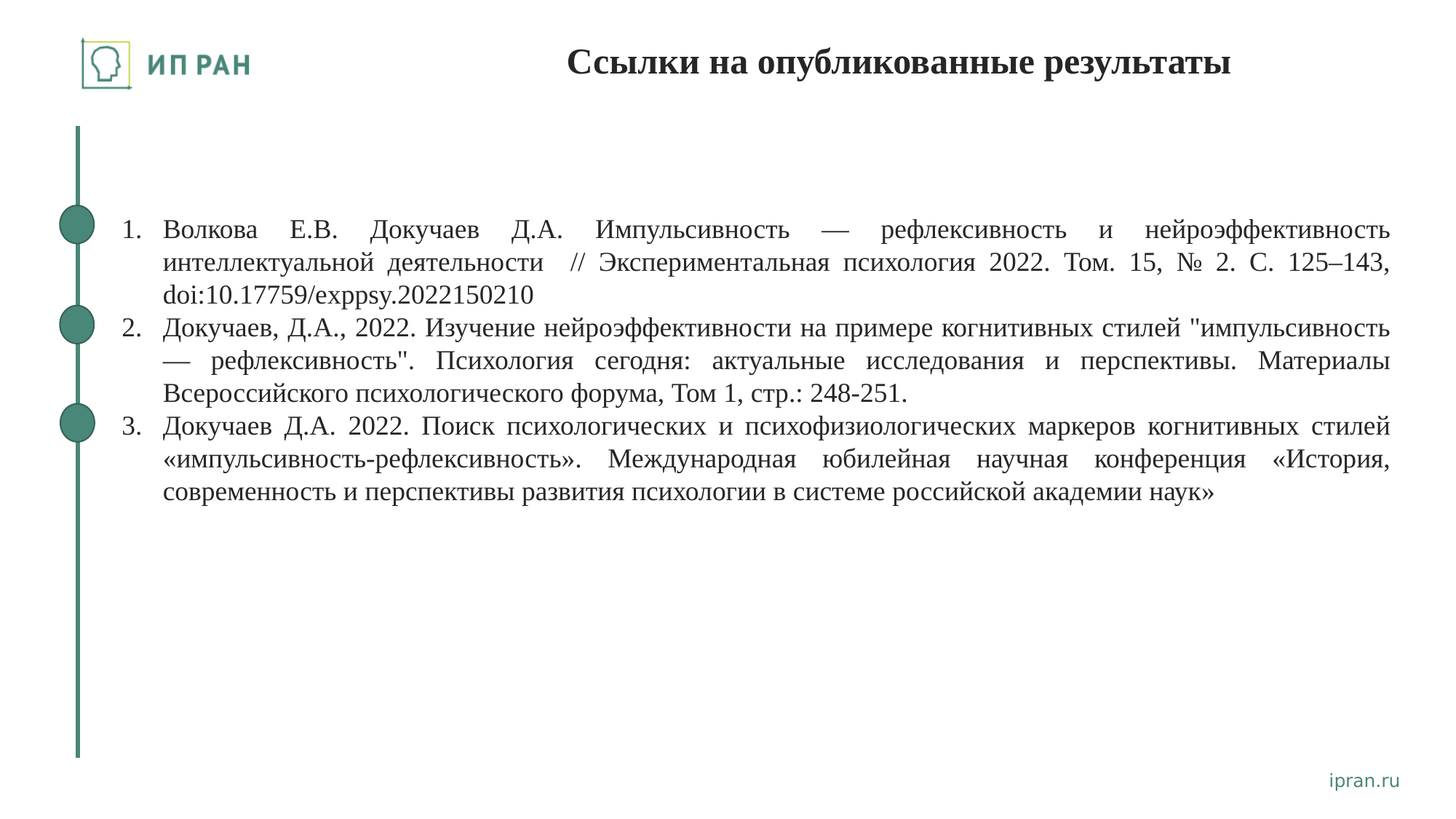

# Ссылки на опубликованные результаты

Волкова Е.В. Докучаев Д.А. Импульсивность — рефлексивность и нейроэффективность интеллектуальной деятельности  // Экспериментальная психология 2022. Том. 15, № 2. С. 125–143, doi:10.17759/exppsy.2022150210
Докучаев, Д.А., 2022. Изучение нейроэффективности на примере когнитивных стилей "импульсивность — рефлексивность". Психология сегодня: актуальные исследования и перспективы. Материалы Всероссийского психологического форума, Том 1, стр.: 248-251.
Докучаев Д.А. 2022. Поиск психологических и психофизиологических маркеров когнитивных стилей «импульсивность-рефлексивность». Международная юбилейная научная конференция «История, современность и перспективы развития психологии в системе российской академии наук»